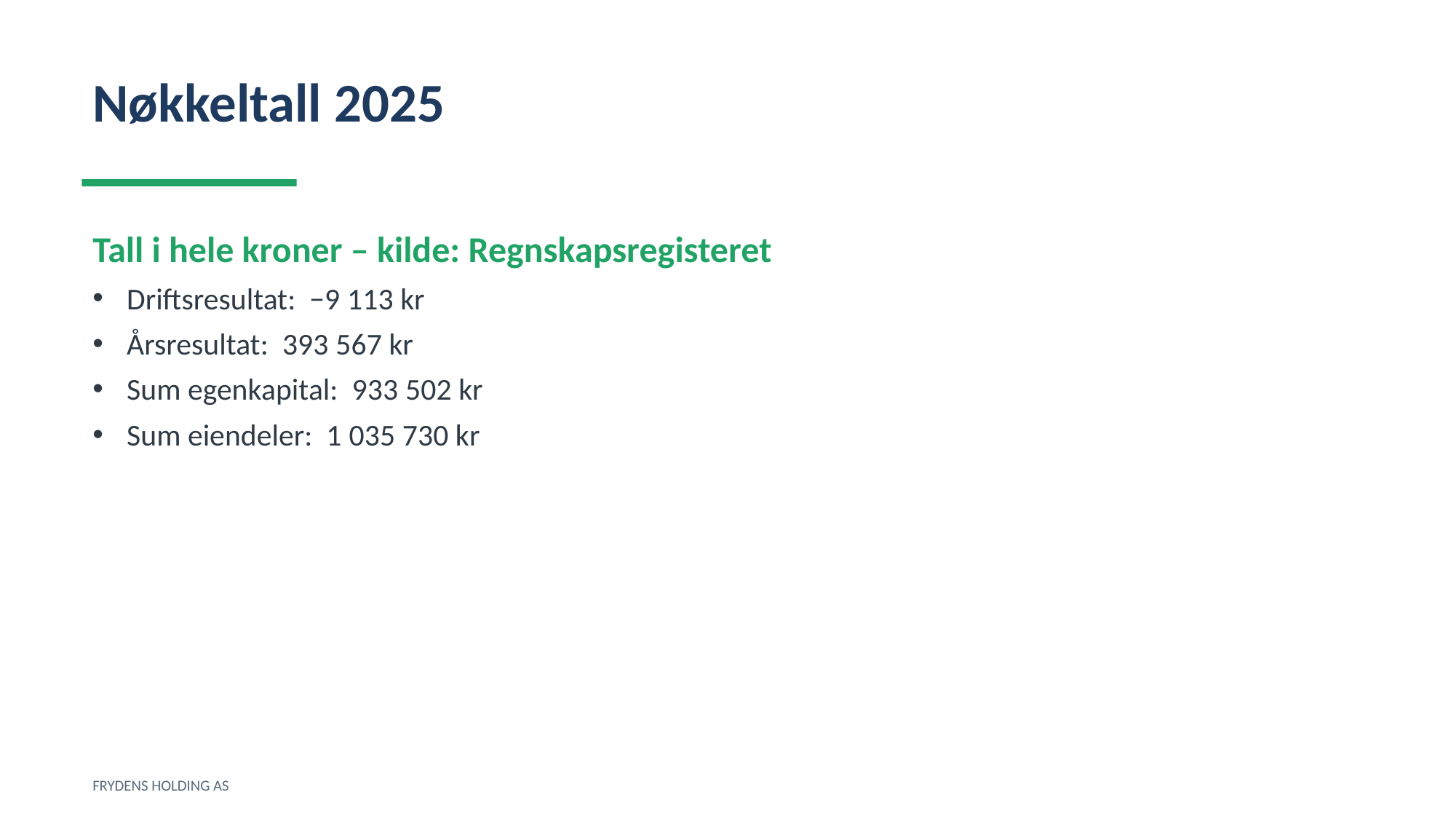

Nøkkeltall 2025

Tall i hele kroner – kilde: Regnskapsregisteret
Driftsresultat:  −9 113 kr
Årsresultat:  393 567 kr
Sum egenkapital:  933 502 kr
Sum eiendeler:  1 035 730 kr
FRYDENS HOLDING AS